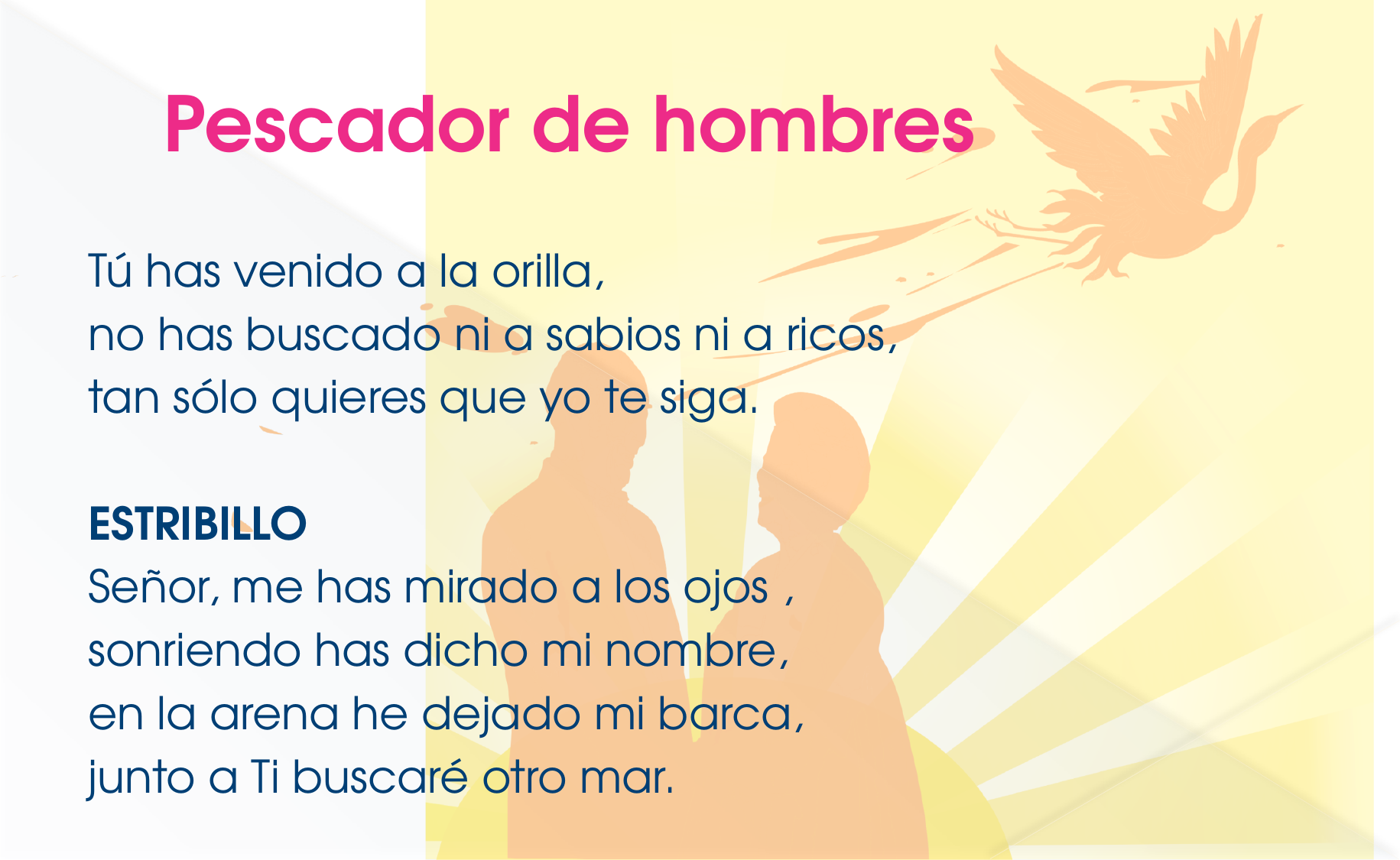

# Pescador de hombres
Tú has venido a la orilla,
no has buscado ni a sabios ni a ricos,
tan sólo quieres que yo te siga.

ESTRIBILLO
Señor, me has mirado a los ojos ,
sonriendo has dicho mi nombre,
en la arena he dejado mi barca,
junto a Ti buscaré otro mar.